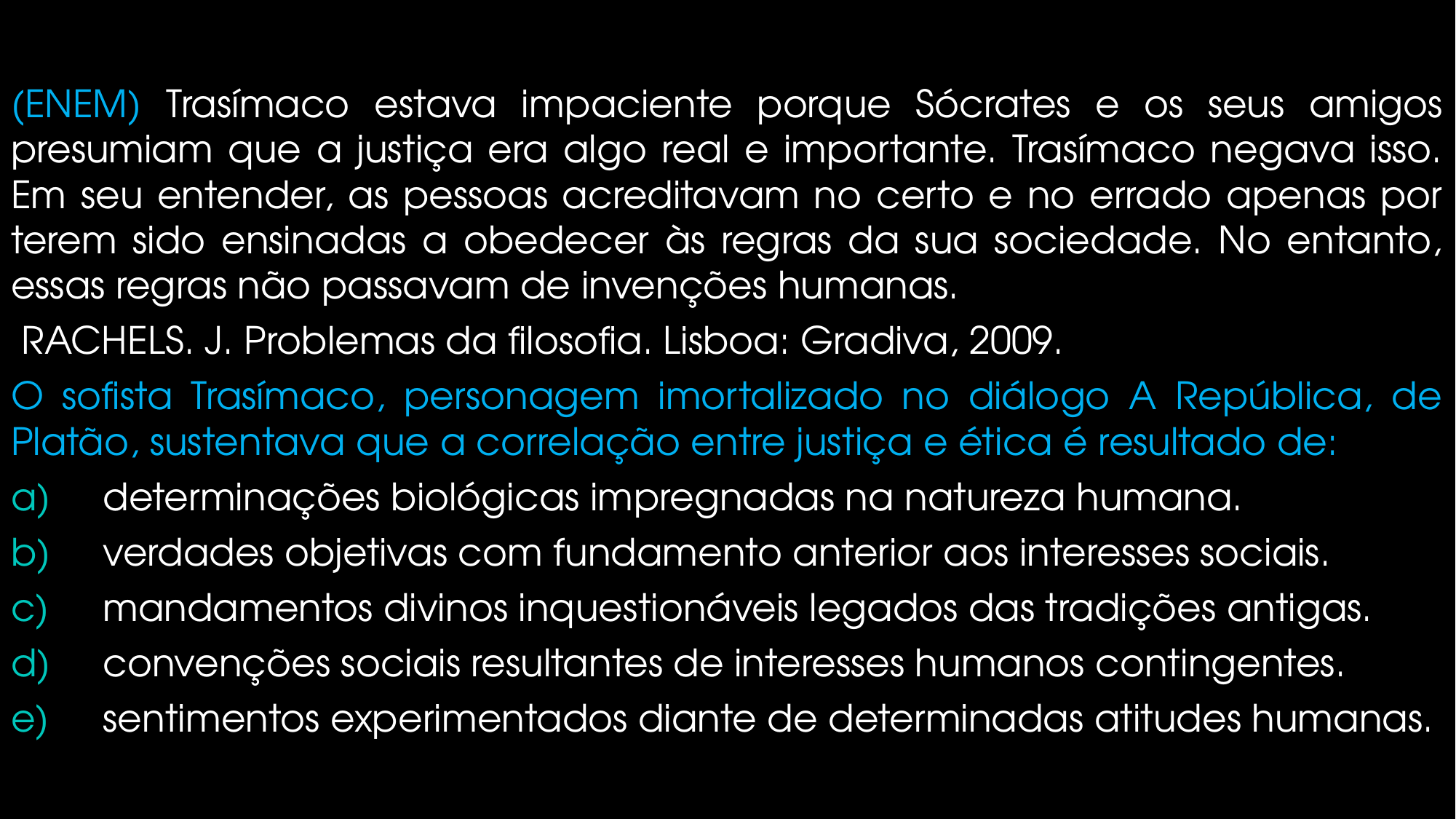

(ENEM) Trasímaco estava impaciente porque Sócrates e os seus amigos presumiam que a justiça era algo real e importante. Trasímaco negava isso. Em seu entender, as pessoas acreditavam no certo e no errado apenas por terem sido ensinadas a obedecer às regras da sua sociedade. No entanto, essas regras não passavam de invenções humanas.
 RACHELS. J. Problemas da filosofia. Lisboa: Gradiva, 2009.
O sofista Trasímaco, personagem imortalizado no diálogo A República, de Platão, sustentava que a correlação entre justiça e ética é resultado de:
determinações biológicas impregnadas na natureza humana.
verdades objetivas com fundamento anterior aos interesses sociais.
mandamentos divinos inquestionáveis legados das tradições antigas.
convenções sociais resultantes de interesses humanos contingentes.
sentimentos experimentados diante de determinadas atitudes humanas.